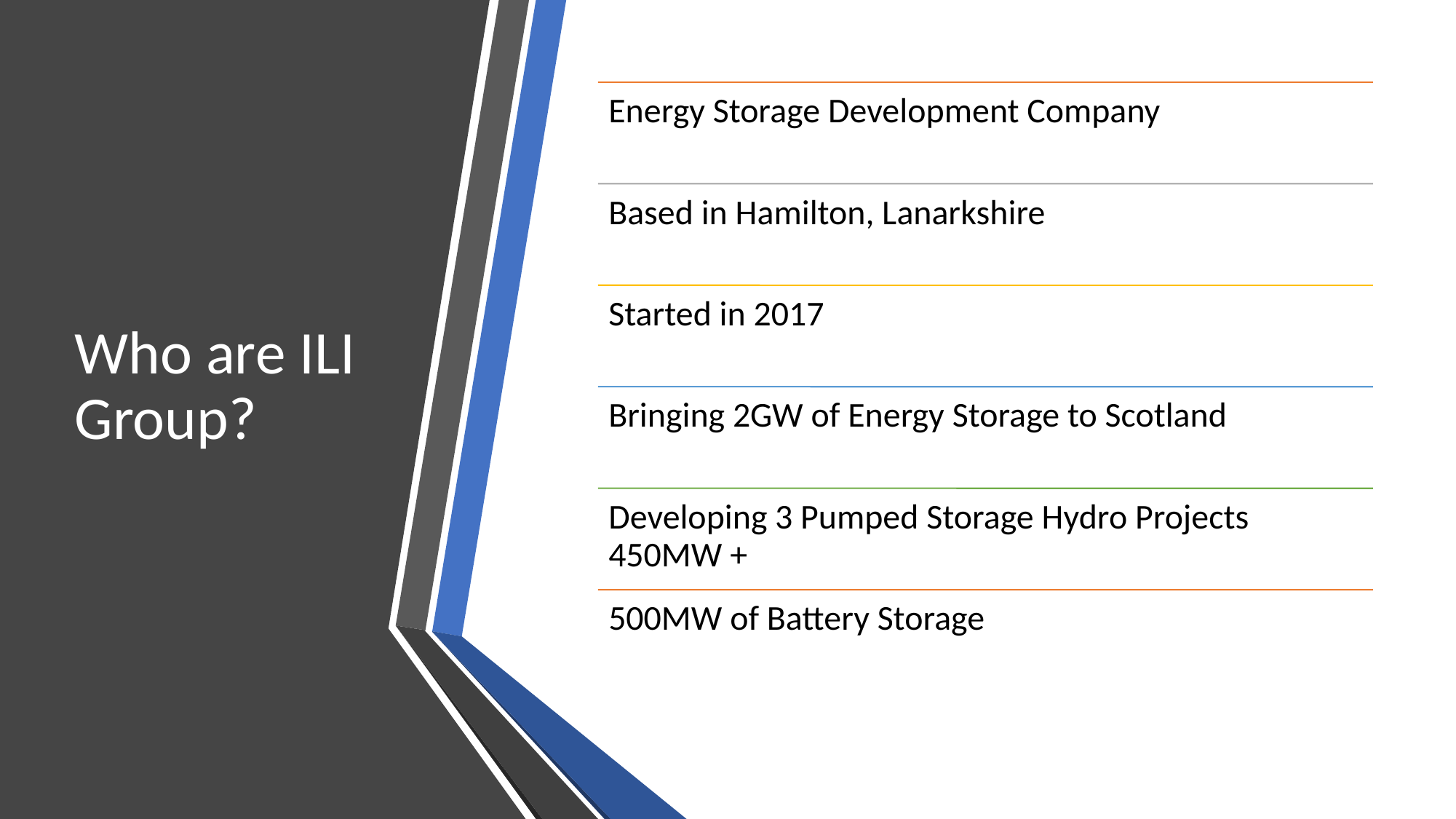

# Who are ILI Group?
Energy Storage Development Company
Based in Hamilton, Lanarkshire
Started in 2017
Bringing 2GW of Energy Storage to Scotland
Developing 3 Pumped Storage Hydro Projects 450MW +
500MW of Battery Storage